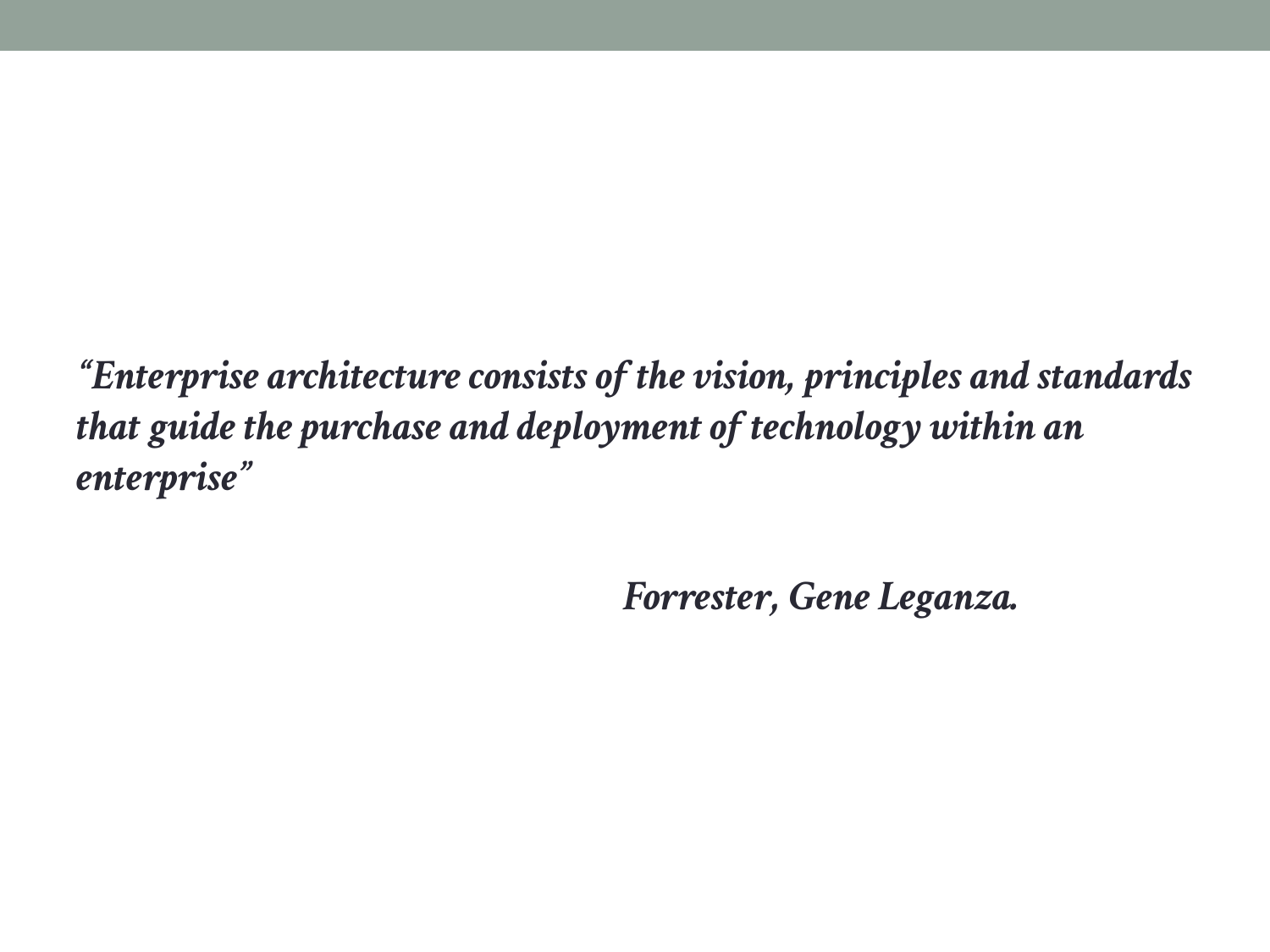

#

“Enterprise architecture consists of the vision, principles and standards that guide the purchase and deployment of technology within an enterprise”

			              Forrester, Gene Leganza.